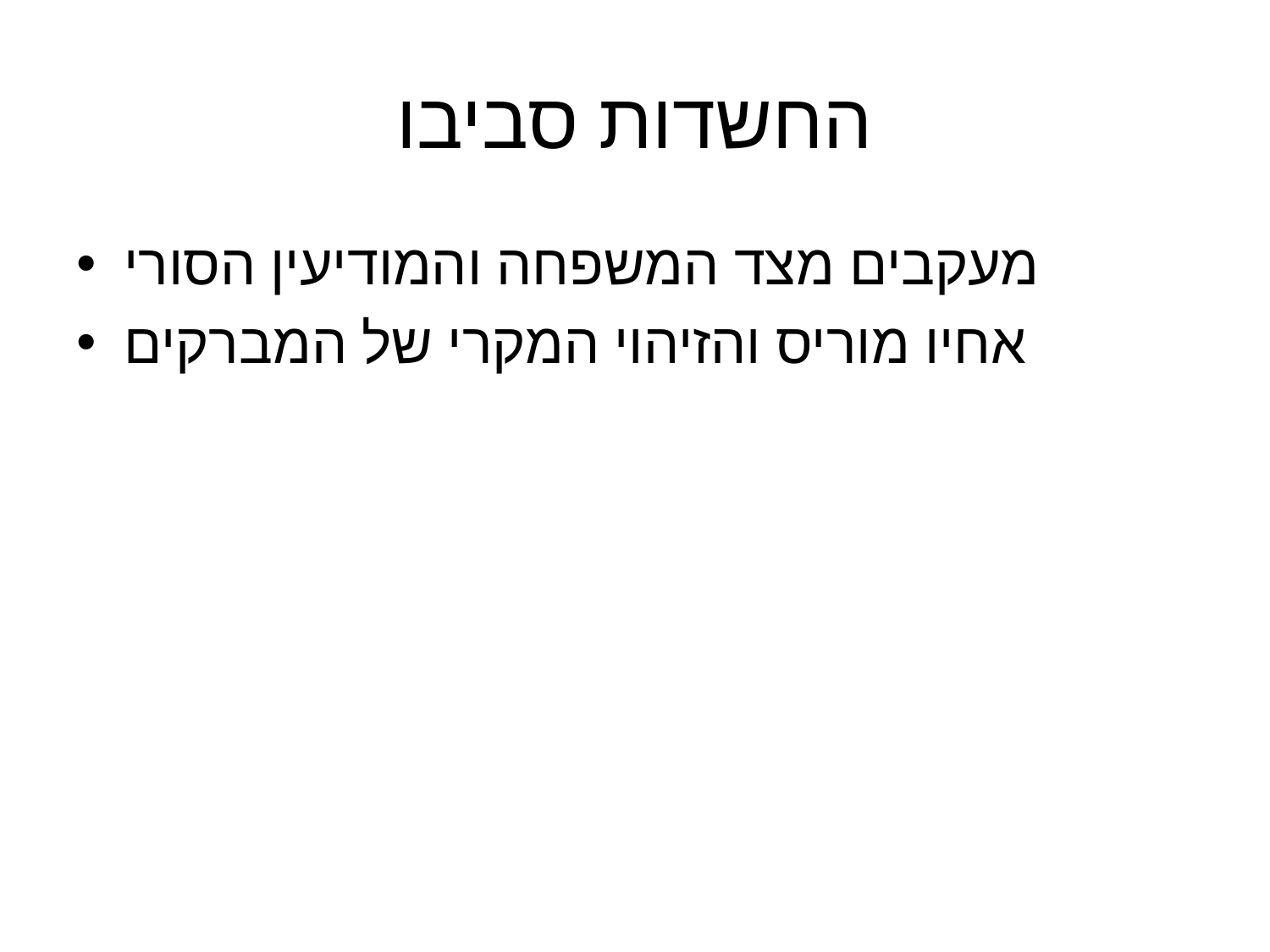

# החשדות סביבו
מעקבים מצד המשפחה והמודיעין הסורי
אחיו מוריס והזיהוי המקרי של המברקים